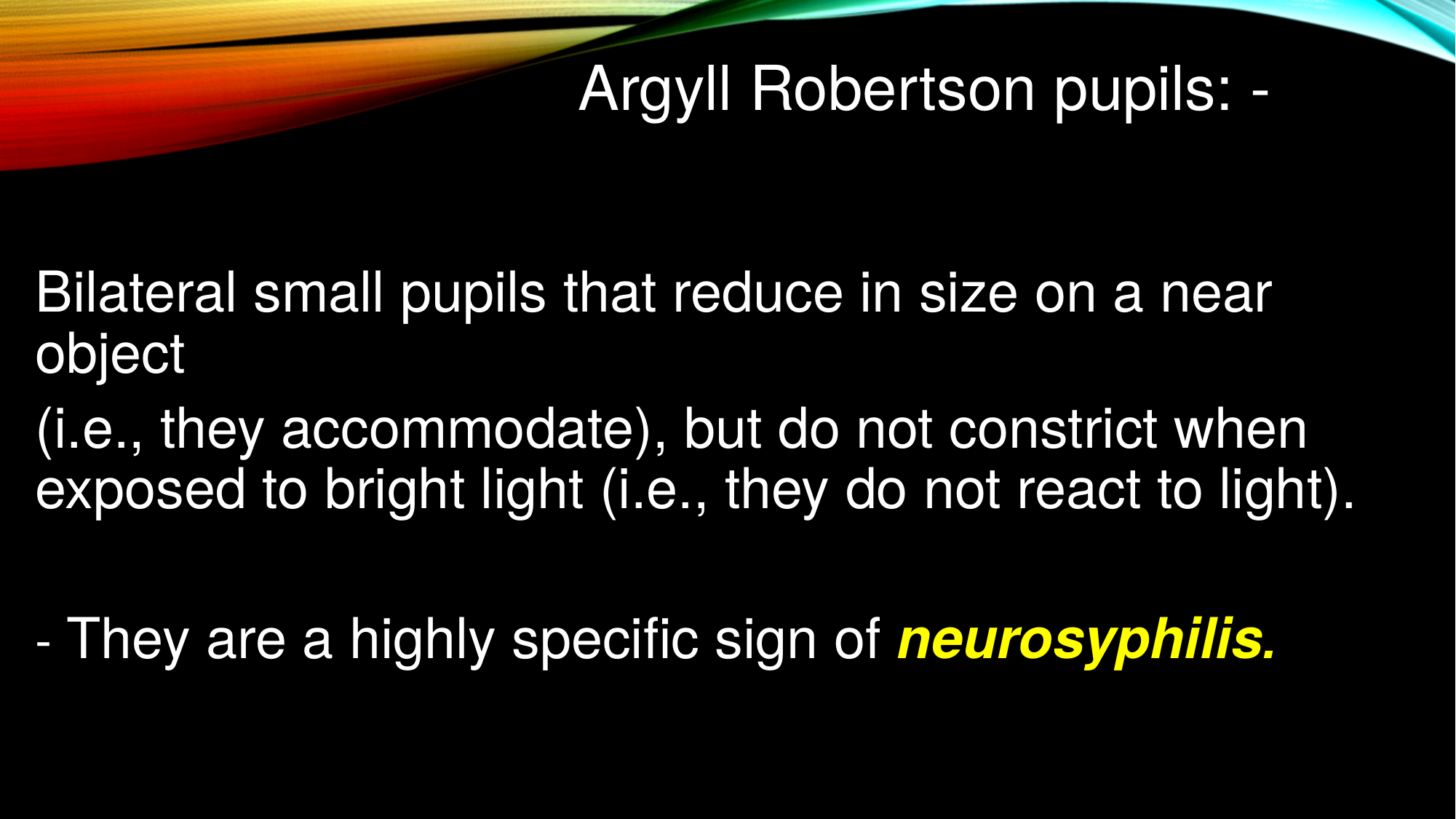

Argyll Robertson pupils: -

Bilateral small pupils that reduce in size on a near object
(i.e., they accommodate), but do not constrict when exposed to bright light (i.e., they do not react to light).

- They are a highly specific sign of neurosyphilis.